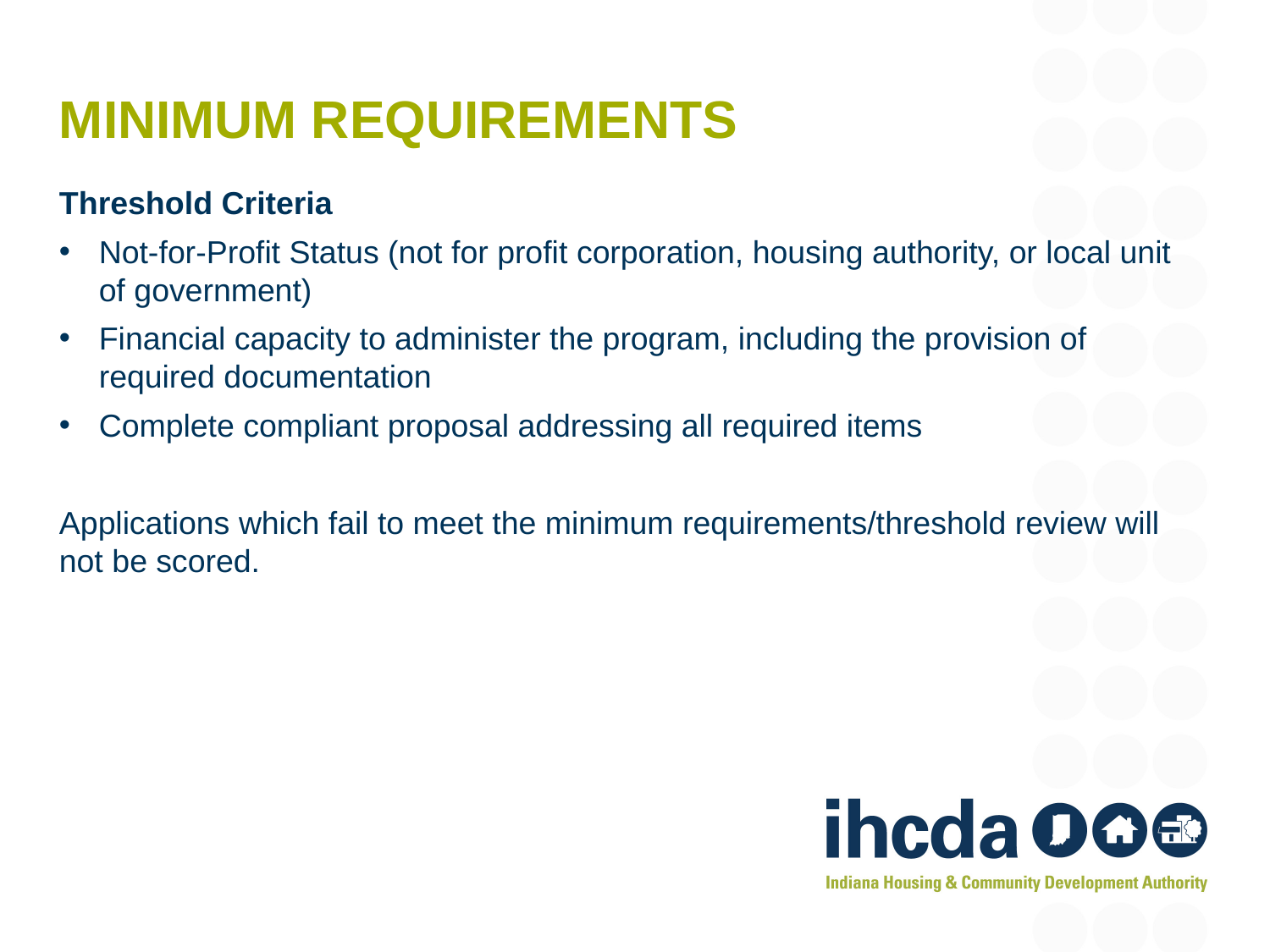

# Minimum requirements
Threshold Criteria
Not-for-Profit Status (not for profit corporation, housing authority, or local unit of government)
Financial capacity to administer the program, including the provision of required documentation
Complete compliant proposal addressing all required items

Applications which fail to meet the minimum requirements/threshold review will not be scored.